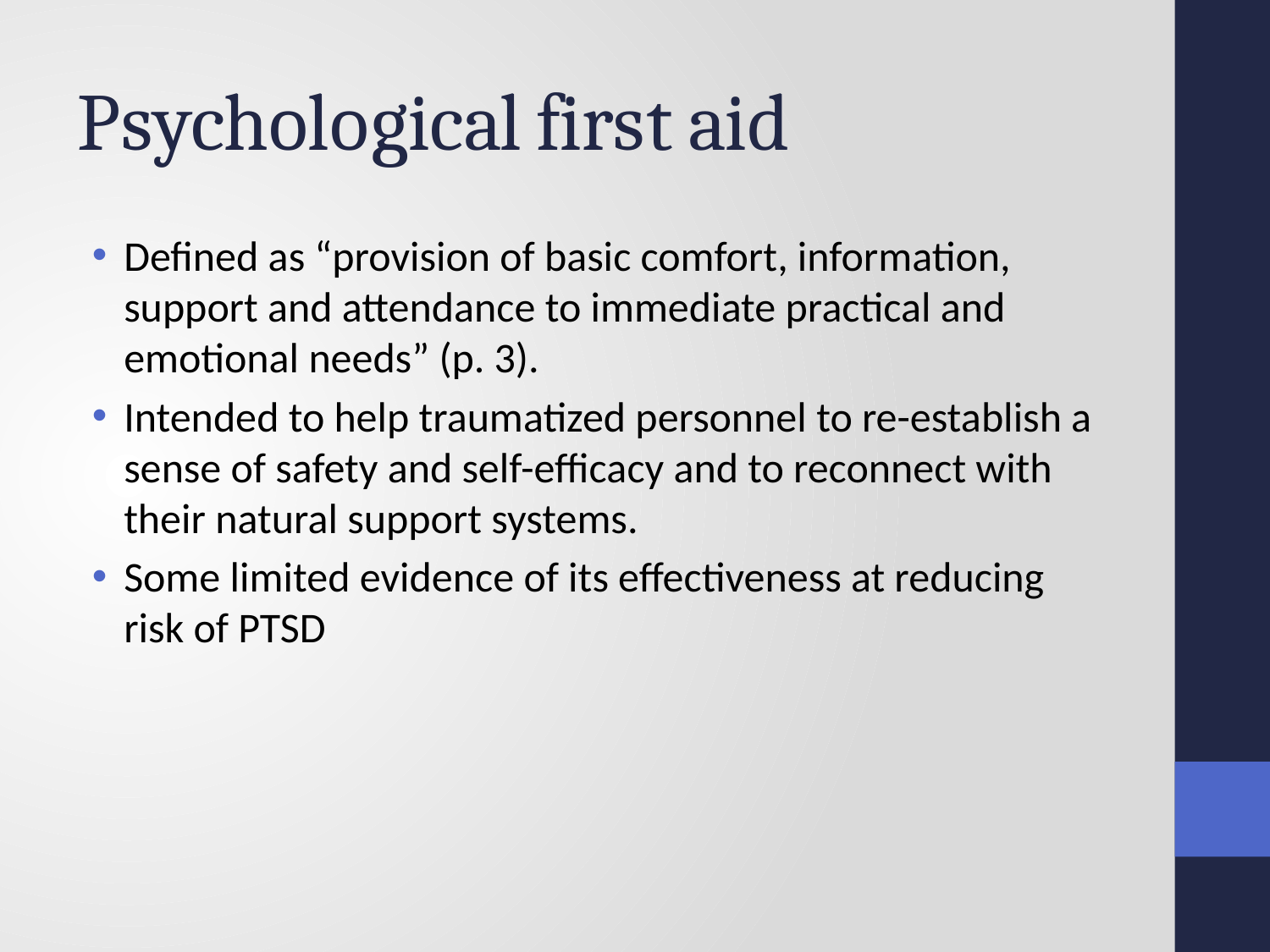

# Psychological first aid
Defined as “provision of basic comfort, information, support and attendance to immediate practical and emotional needs” (p. 3).
Intended to help traumatized personnel to re-establish a sense of safety and self-efficacy and to reconnect with their natural support systems.
Some limited evidence of its effectiveness at reducing risk of PTSD